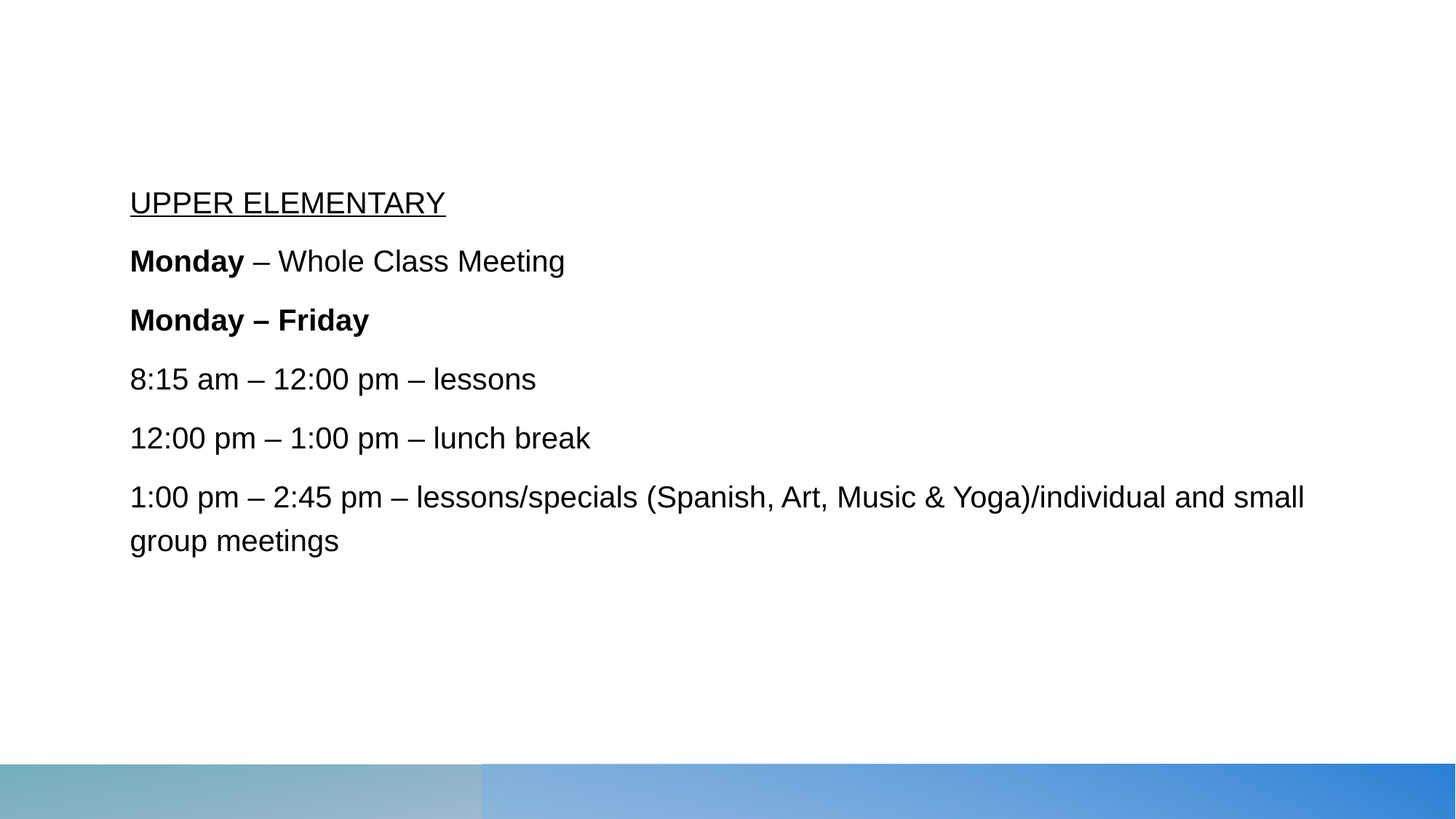

UPPER ELEMENTARY
Monday – Whole Class Meeting
Monday – Friday
8:15 am – 12:00 pm – lessons
12:00 pm – 1:00 pm – lunch break
1:00 pm – 2:45 pm – lessons/specials (Spanish, Art, Music & Yoga)/individual and small group meetings